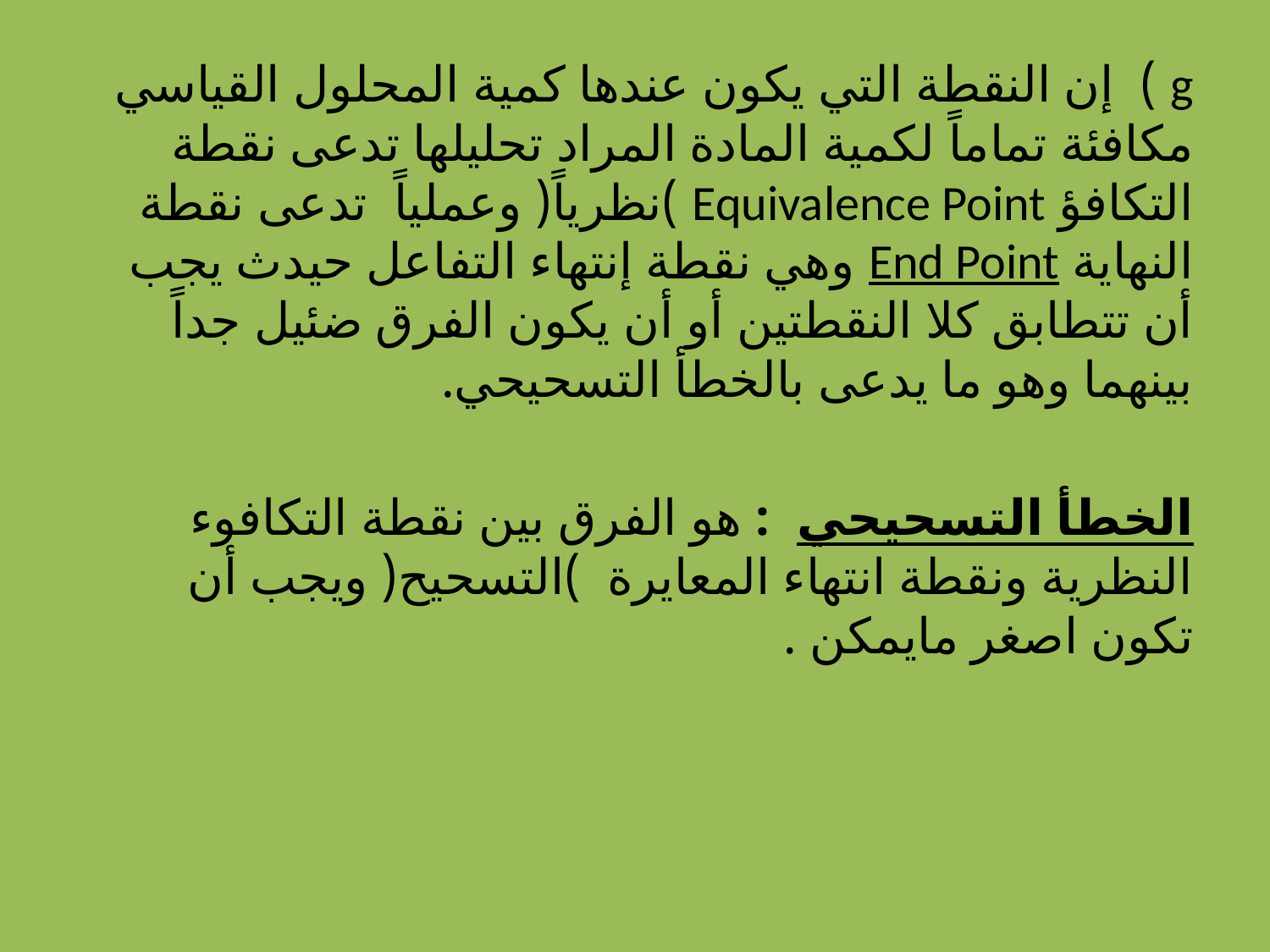

g )  إن النقطة التي يكون عندها كمية المحلول القياسي مكافئة تماماً لكمية المادة المراد تحليلها تدعى نقطة التكافؤ Equivalence Point )نظرياً( وعملياً  تدعى نقطة النهاية End Point وهي نقطة إنتهاء التفاعل حيدث يجب أن تتطابق كلا النقطتين أو أن يكون الفرق ضئيل جداً بينهما وهو ما يدعى بالخطأ التسحيحي.

الخطأ التسحيحي  : هو الفرق بين نقطة التكافوء النظرية ونقطة انتهاء المعايرة  )التسحيح( ويجب أن تكون اصغر مايمكن .